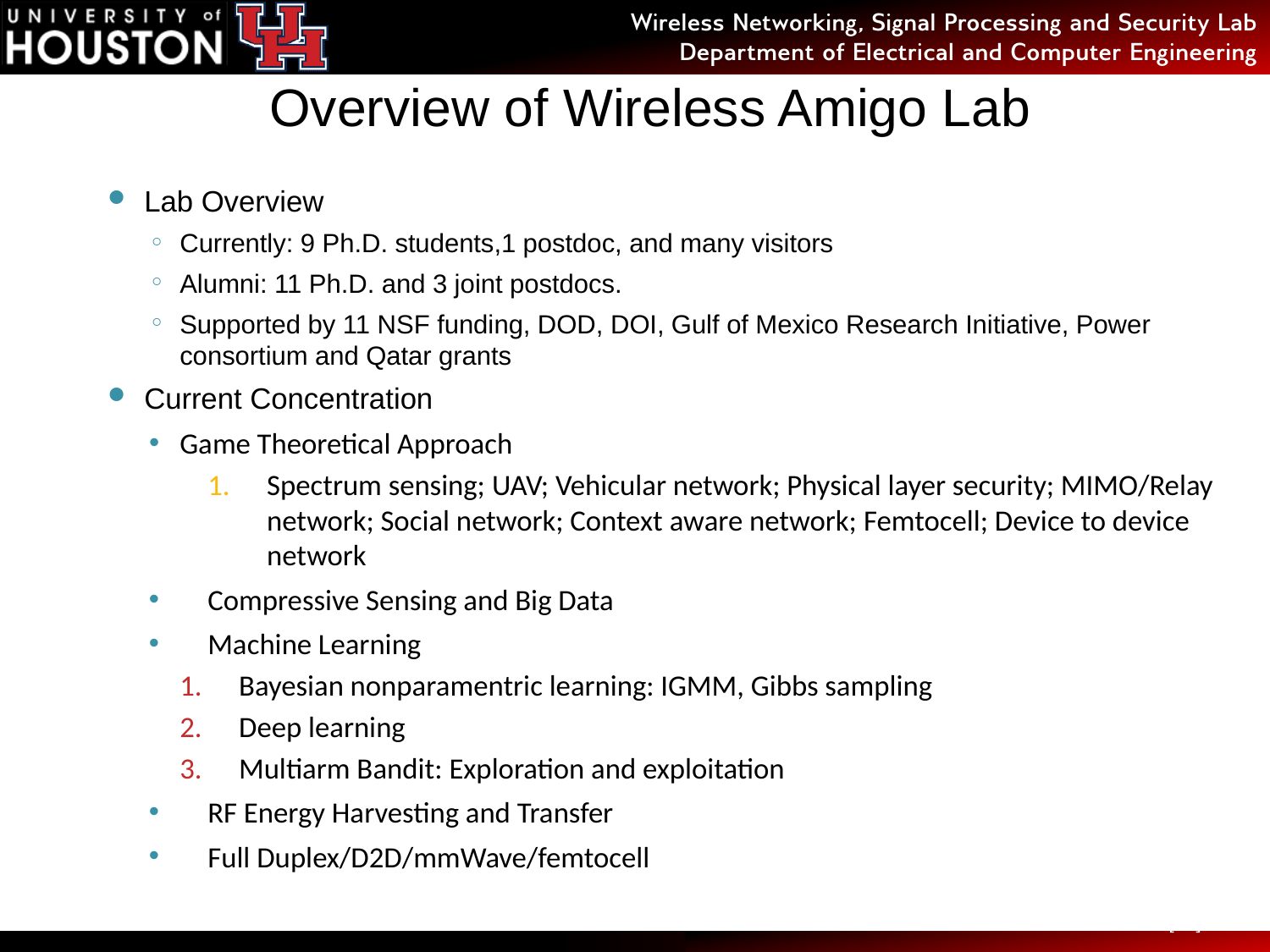

# Overview of Wireless Amigo Lab
Lab Overview
Currently: 9 Ph.D. students,1 postdoc, and many visitors
Alumni: 11 Ph.D. and 3 joint postdocs.
Supported by 11 NSF funding, DOD, DOI, Gulf of Mexico Research Initiative, Power consortium and Qatar grants
Current Concentration
Game Theoretical Approach
Spectrum sensing; UAV; Vehicular network; Physical layer security; MIMO/Relay network; Social network; Context aware network; Femtocell; Device to device network
Compressive Sensing and Big Data
Machine Learning
Bayesian nonparamentric learning: IGMM, Gibbs sampling
Deep learning
Multiarm Bandit: Exploration and exploitation
RF Energy Harvesting and Transfer
Full Duplex/D2D/mmWave/femtocell
[44]